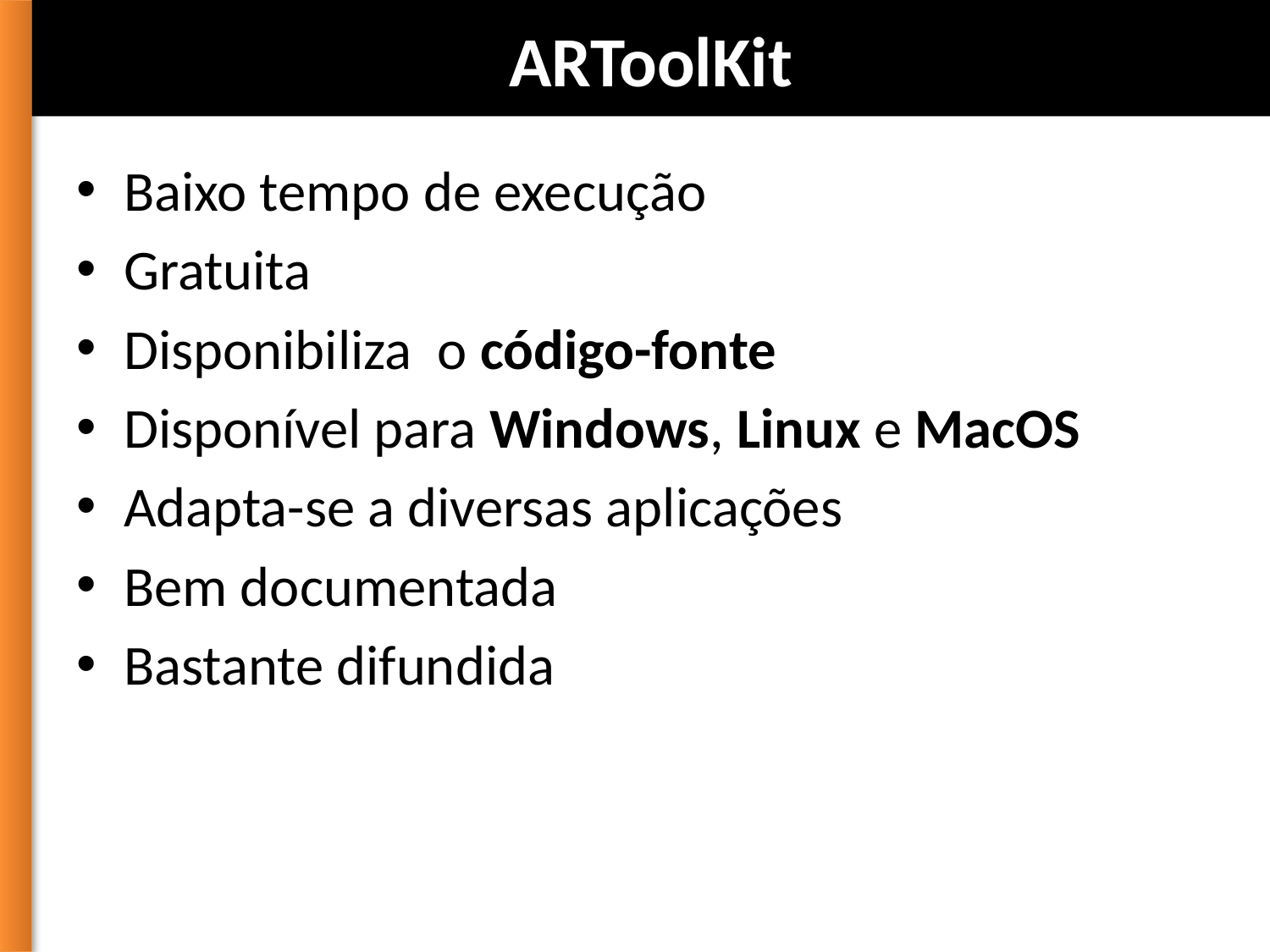

# ARToolKit
Baixo tempo de execução
Gratuita
Disponibiliza  o código-fonte
Disponível para Windows, Linux e MacOS
Adapta-se a diversas aplicações
Bem documentada
Bastante difundida